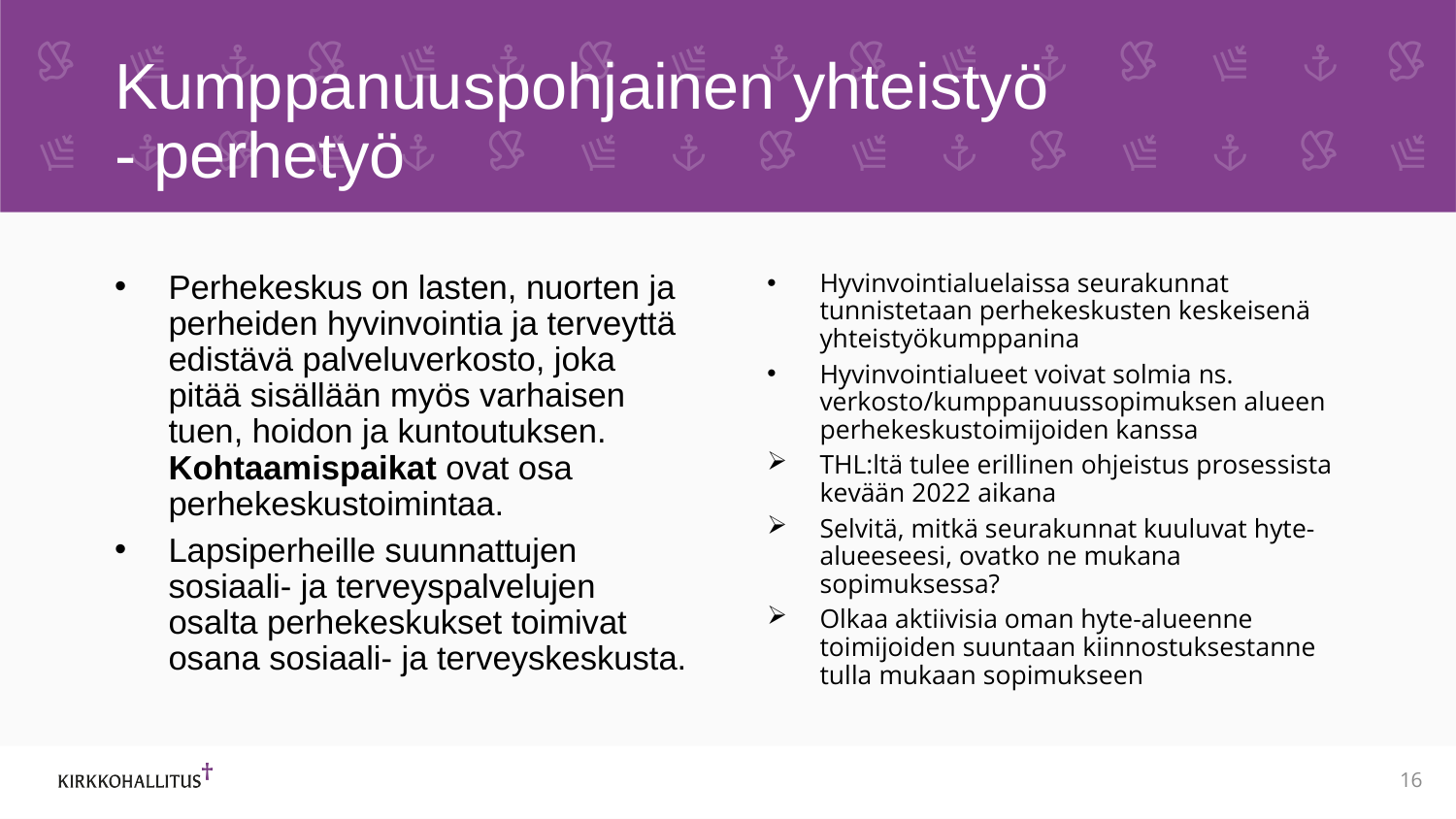

# Kumppanuuspohjainen yhteistyö - perhetyö
Perhekeskus on lasten, nuorten ja perheiden hyvinvointia ja terveyttä edistävä palveluverkosto, joka pitää sisällään myös varhaisen tuen, hoidon ja kuntoutuksen. Kohtaamispaikat ovat osa perhekeskustoimintaa.
Lapsiperheille suunnattujen sosiaali- ja terveyspalvelujen osalta perhekeskukset toimivat osana sosiaali- ja terveyskeskusta.

Hyvinvointialuelaissa seurakunnat tunnistetaan perhekeskusten keskeisenä yhteistyökumppanina
Hyvinvointialueet voivat solmia ns. verkosto/kumppanuussopimuksen alueen perhekeskustoimijoiden kanssa
THL:ltä tulee erillinen ohjeistus prosessista kevään 2022 aikana
Selvitä, mitkä seurakunnat kuuluvat hyte-alueeseesi, ovatko ne mukana sopimuksessa?
Olkaa aktiivisia oman hyte-alueenne toimijoiden suuntaan kiinnostuksestanne tulla mukaan sopimukseen

16